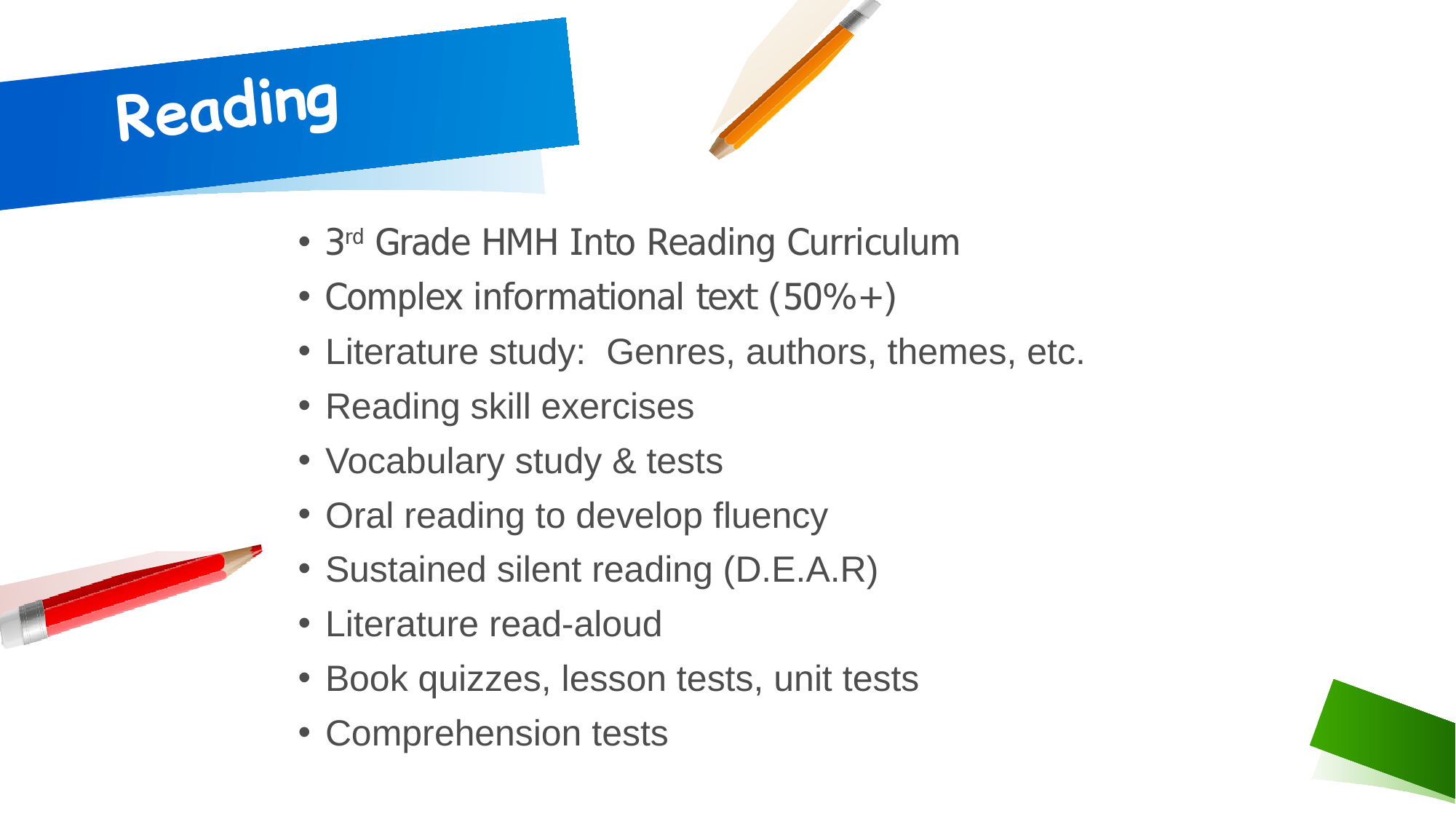

# Reading
3rd Grade HMH Into Reading Curriculum
Complex informational text (50%+)
Literature study:  Genres, authors, themes, etc.
Reading skill exercises
Vocabulary study & tests
Oral reading to develop fluency
Sustained silent reading (D.E.A.R)
Literature read-aloud
Book quizzes, lesson tests, unit tests
Comprehension tests